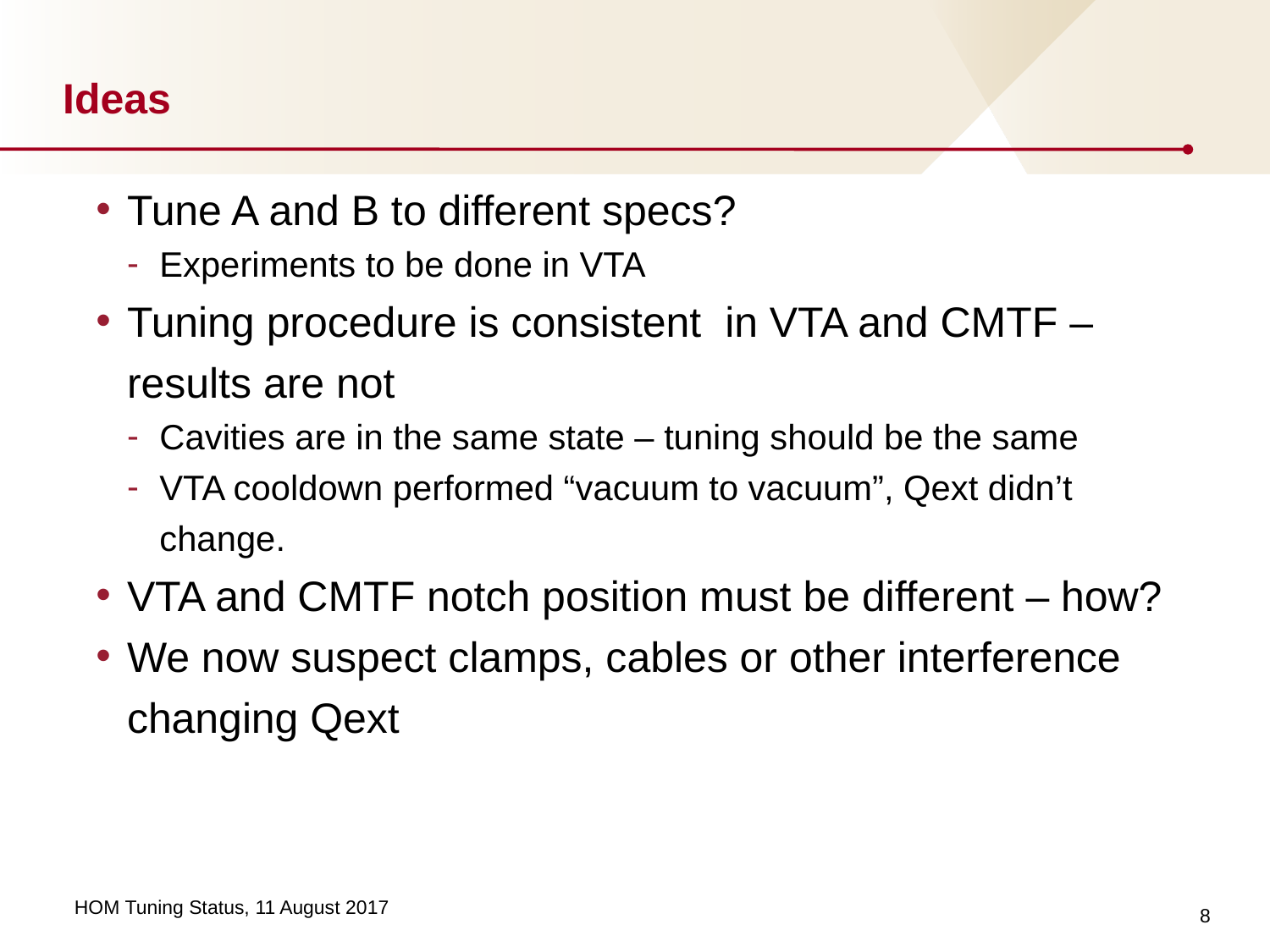

# Ideas
Tune A and B to different specs?
Experiments to be done in VTA
Tuning procedure is consistent  in VTA and CMTF – results are not
Cavities are in the same state – tuning should be the same
VTA cooldown performed “vacuum to vacuum”, Qext didn’t change.
VTA and CMTF notch position must be different – how?
We now suspect clamps, cables or other interference changing Qext

8
HOM Tuning Status, 11 August 2017